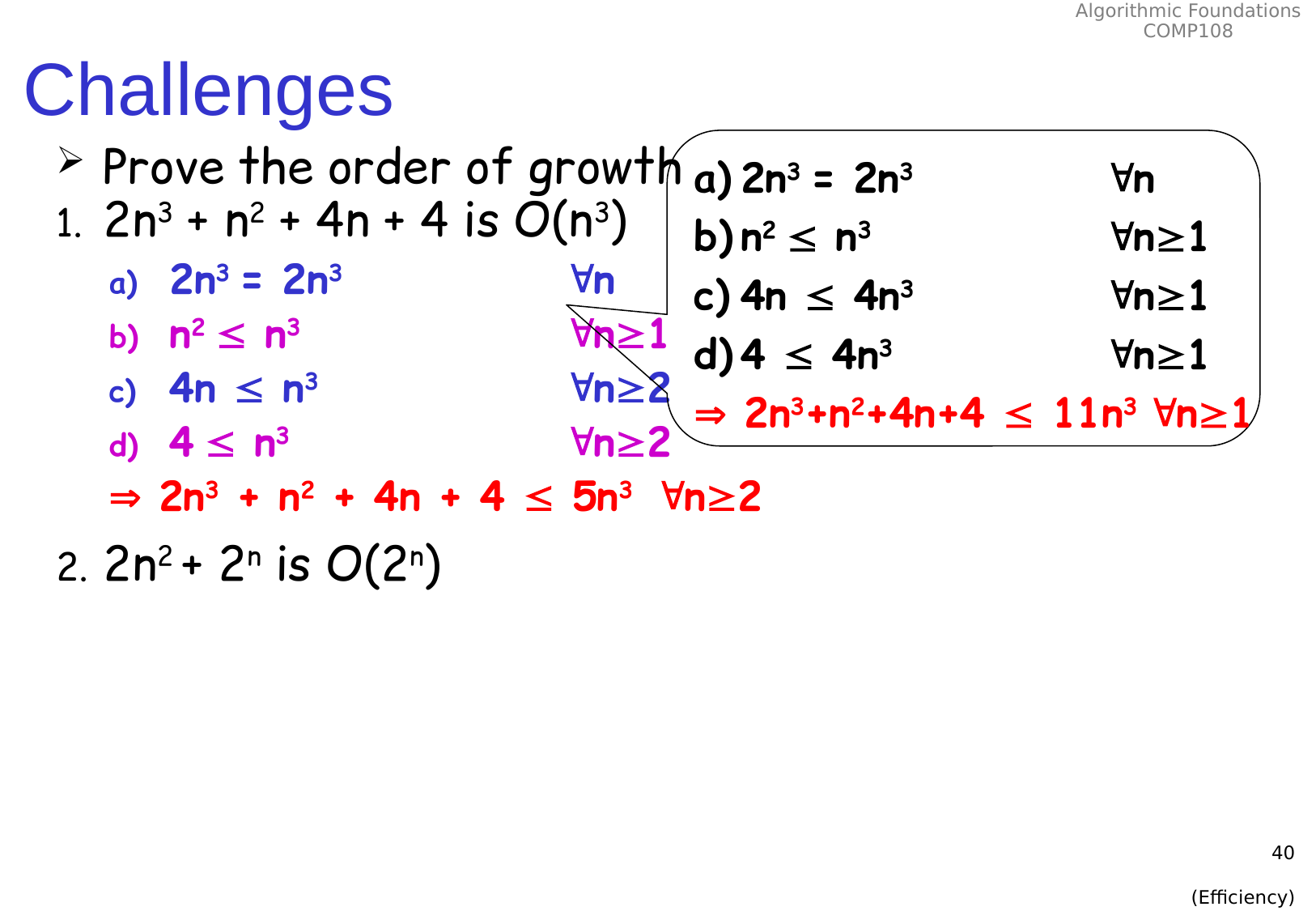

# Challenges
Prove the order of growth
2n3 + n2 + 4n + 4 is O(n3)
2n3 = 2n3	∀n
n2 ≤ n3	∀n≥1
4n ≤ n3	∀n≥2
4 ≤ n3	∀n≥2
⇒ 2n3 + n2 + 4n + 4 ≤ 5n3	∀n≥2
2n2 + 2n is O(2n)

2n3 = 2n3	∀n
n2 ≤ n3	∀n≥1
4n ≤ 4n3	∀n≥1
4 ≤ 4n3	∀n≥1
⇒ 2n3+n2+4n+4 ≤ 11n3 ∀n≥1
40

(Efficiency)